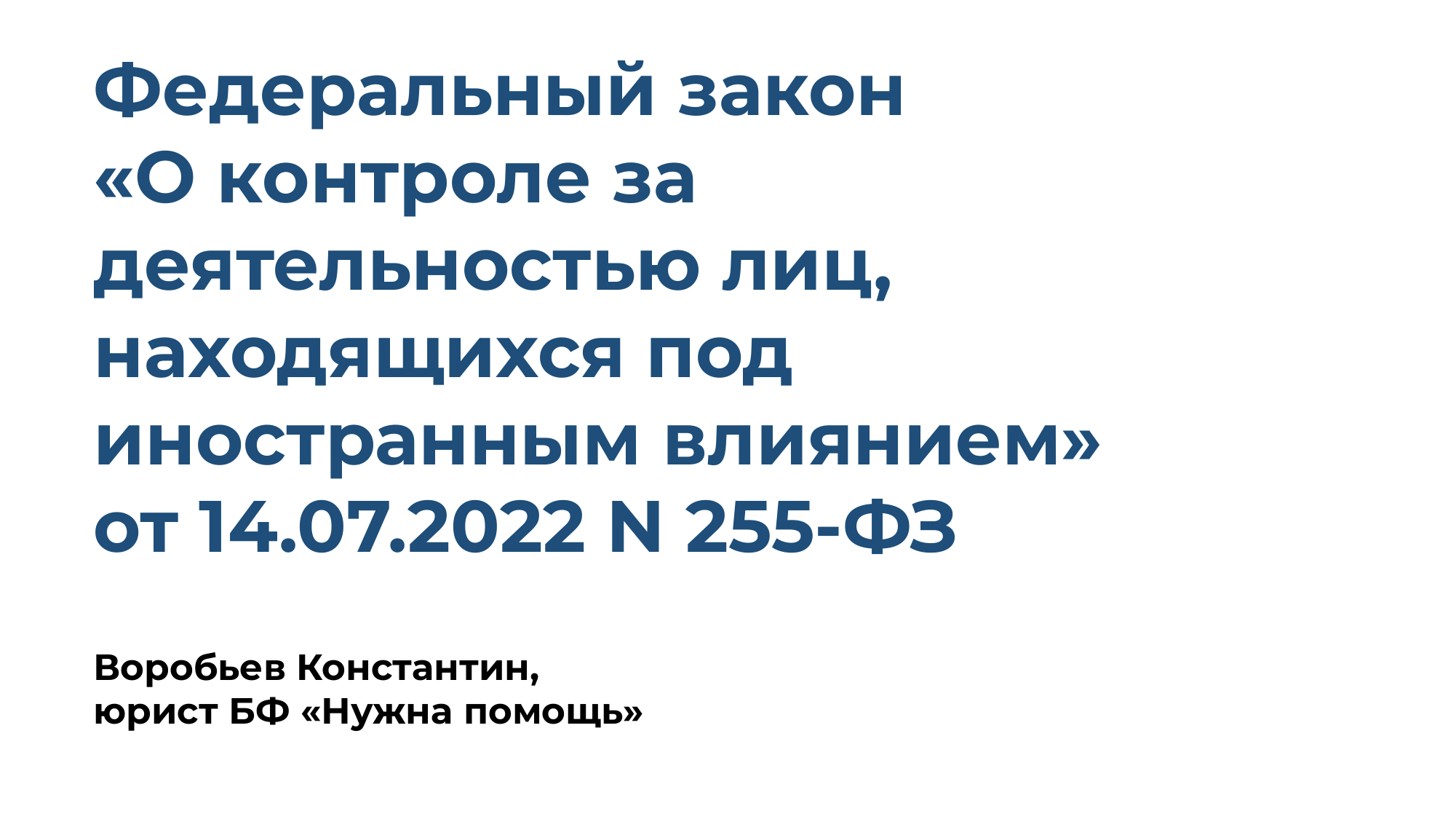

Федеральный закон
«О контроле за деятельностью лиц, находящихся под иностранным влиянием» от 14.07.2022 N 255-ФЗ
Воробьев Константин,
юрист БФ «Нужна помощь»